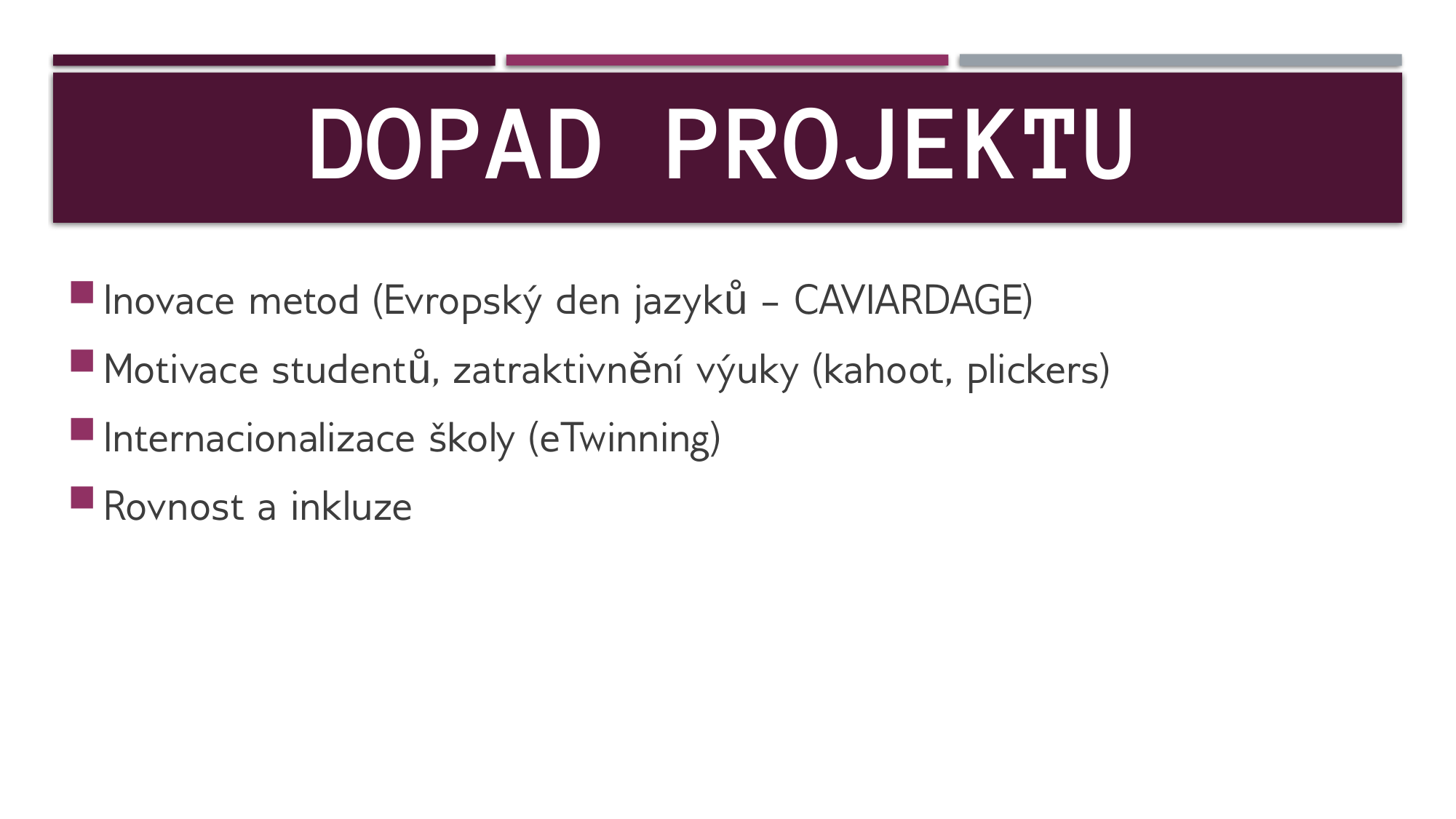

Inovace metod (Evropský den jazyků – CAVIARDAGE)
Motivace studentů, zatraktivnění výuky (kahoot, plickers)
Internacionalizace školy (eTwinning)
Rovnost a inkluze
# dopad projektu